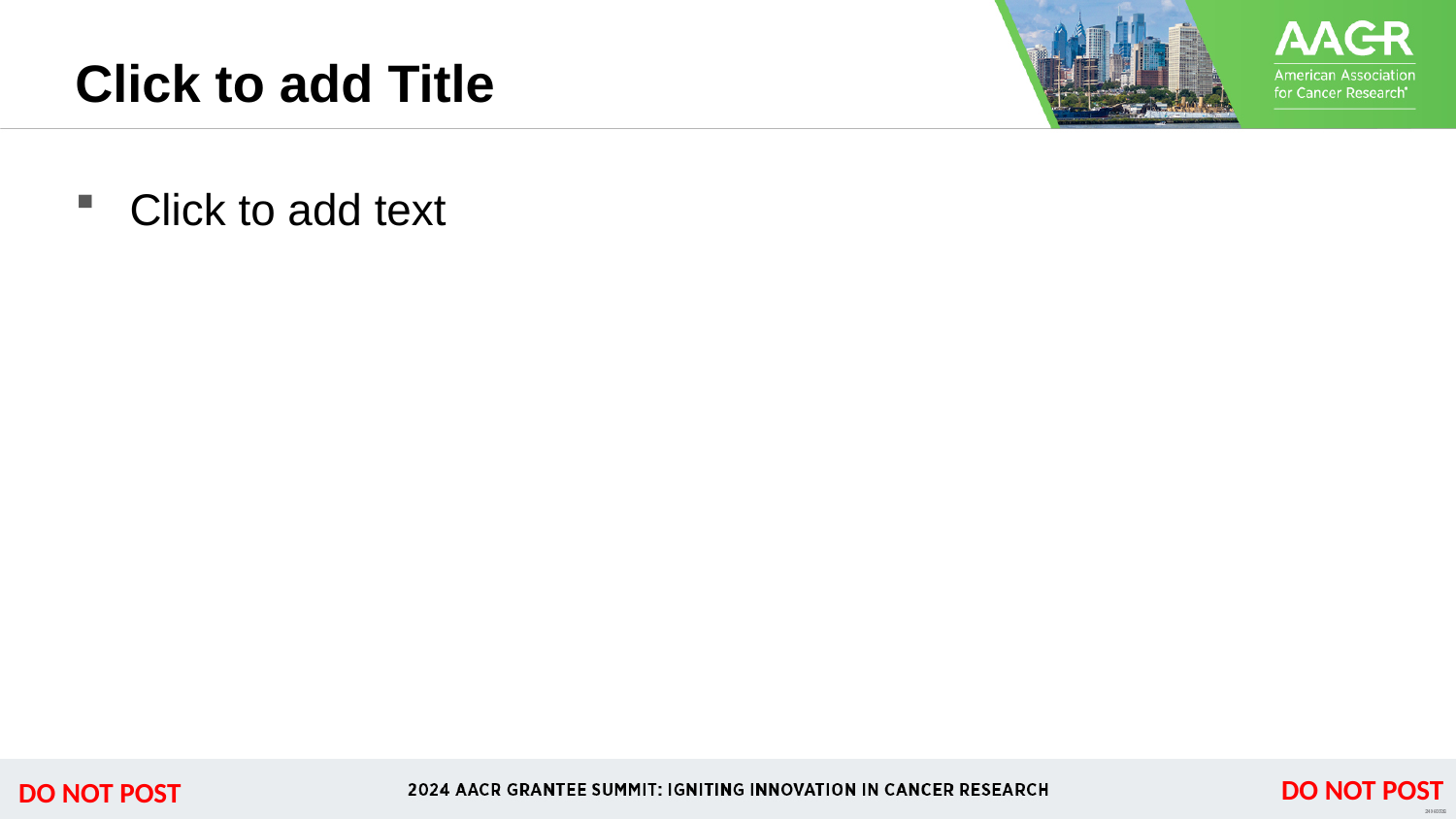

# Click to add Title
Click to add text
DO NOT POST
DO NOT POST